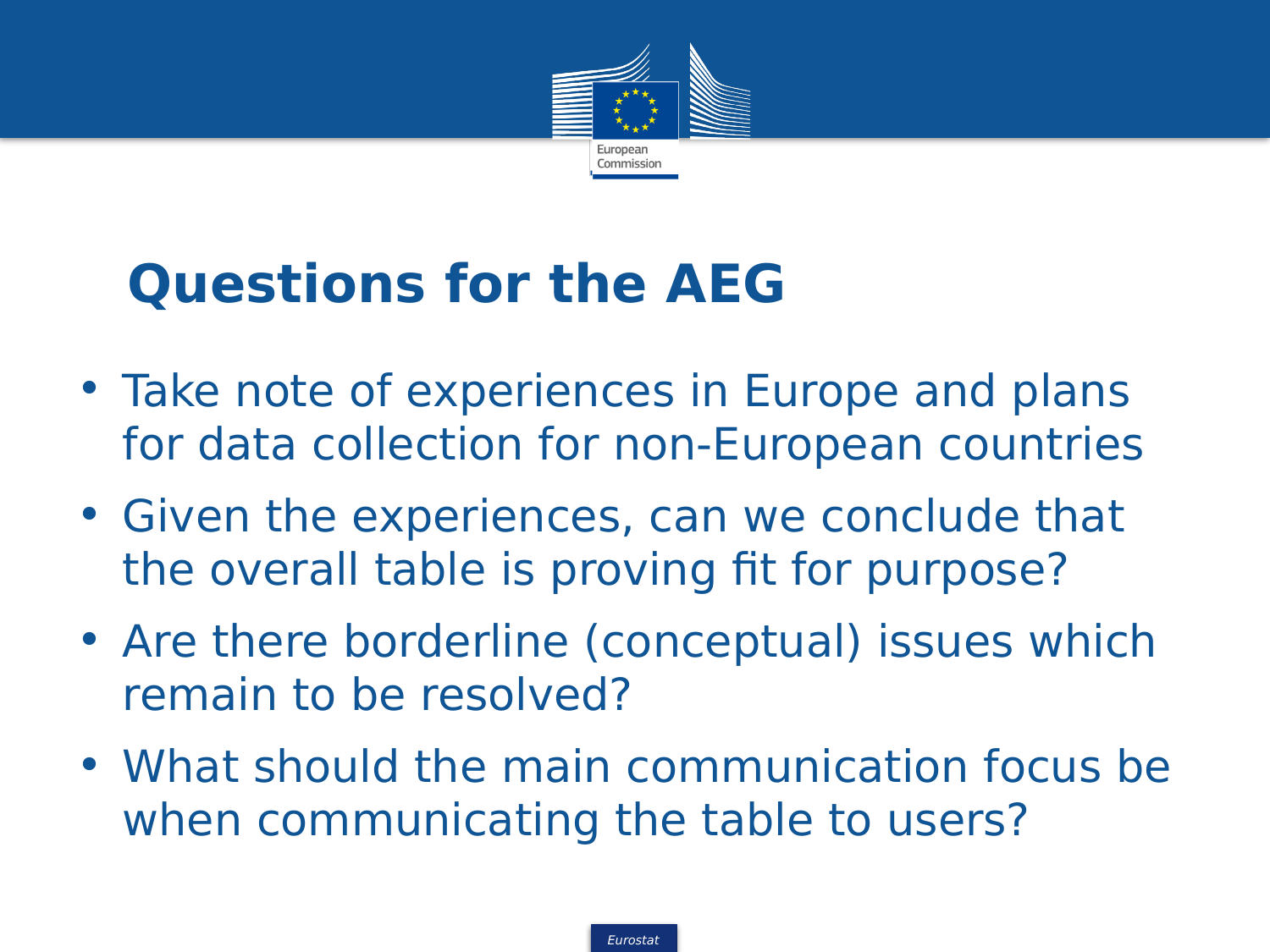

# Questions for the AEG
Take note of experiences in Europe and plans for data collection for non-European countries
Given the experiences, can we conclude that the overall table is proving fit for purpose?
Are there borderline (conceptual) issues which remain to be resolved?
What should the main communication focus be when communicating the table to users?